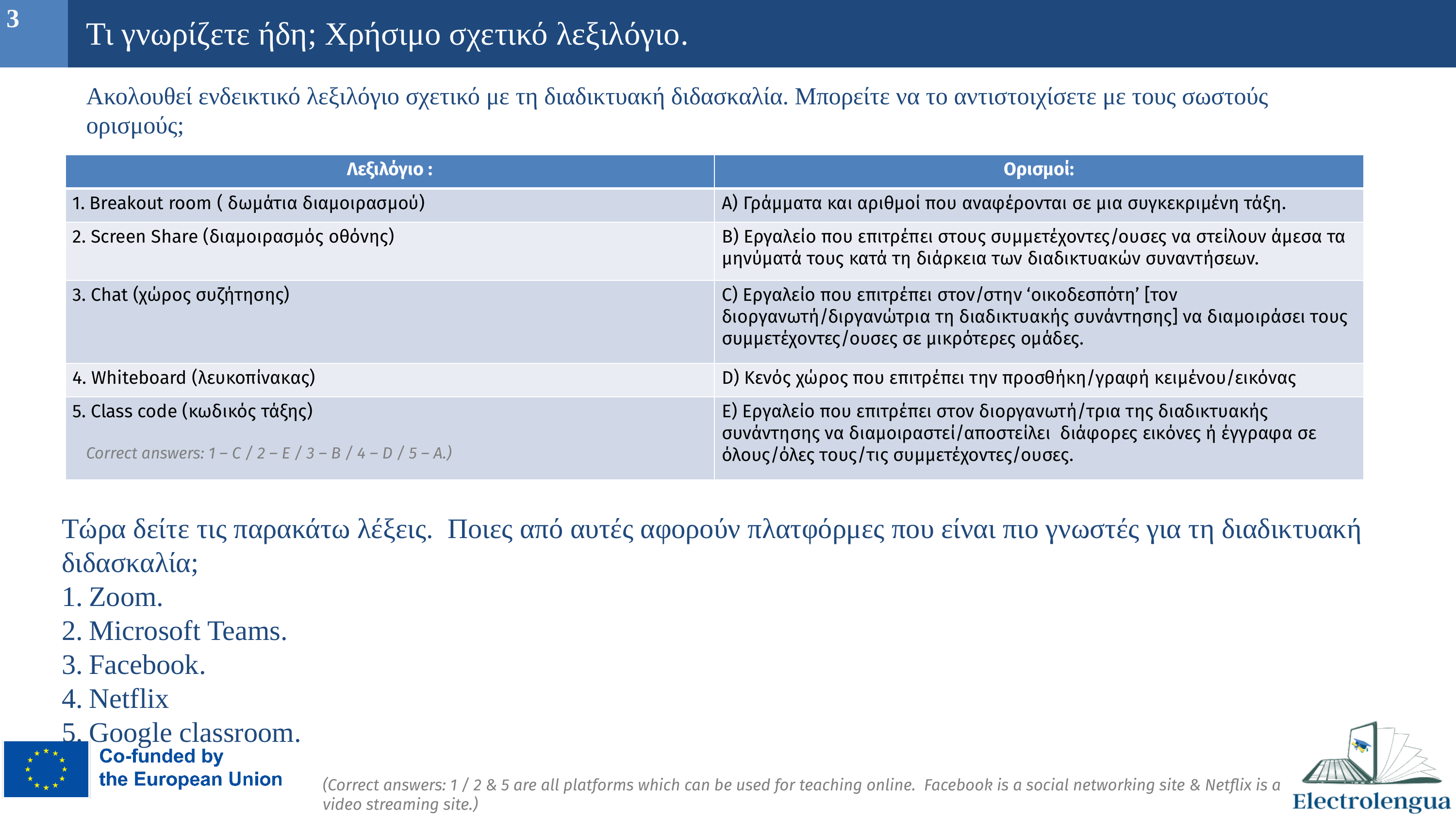

3
Τι γνωρίζετε ήδη; Χρήσιμο σχετικό λεξιλόγιο.
# Ακολουθεί ενδεικτικό λεξιλόγιο σχετικό με τη διαδικτυακή διδασκαλία. Μπορείτε να το αντιστοιχίσετε με τους σωστούς ορισμούς;
| Λεξιλόγιο : | Ορισμοί: |
| --- | --- |
| 1. Breakout room ( δωμάτια διαμοιρασμού) | A) Γράμματα και αριθμοί που αναφέρονται σε μια συγκεκριμένη τάξη. |
| 2. Screen Share (διαμοιρασμός οθόνης) | B) Εργαλείο που επιτρέπει στους συμμετέχοντες/ουσες να στείλουν άμεσα τα μηνύματά τους κατά τη διάρκεια των διαδικτυακών συναντήσεων. |
| 3. Chat (χώρος συζήτησης) | C) Εργαλείο που επιτρέπει στον/στην ‘οικοδεσπότη’ [τον διοργανωτή/διργανώτρια τη διαδικτυακής συνάντησης] να διαμοιράσει τους συμμετέχοντες/ουσες σε μικρότερες ομάδες. |
| 4. Whiteboard (λευκοπίνακας) | D) Κενός χώρος που επιτρέπει την προσθήκη/γραφή κειμένου/εικόνας |
| 5. Class code (κωδικός τάξης) | E) Εργαλείο που επιτρέπει στον διοργανωτή/τρια της διαδικτυακής συνάντησης να διαμοιραστεί/αποστείλει διάφορες εικόνες ή έγγραφα σε όλους/όλες τους/τις συμμετέχοντες/ουσες. |
Correct answers: 1 – C / 2 – E / 3 – B / 4 – D / 5 – A.)

Τώρα δείτε τις παρακάτω λέξεις.  Ποιες από αυτές αφορούν πλατφόρμες που είναι πιο γνωστές για τη διαδικτυακή διδασκαλία;
Zoom.
Microsoft Teams.
Facebook.
Netflix
Google classroom.

(Correct answers: 1 / 2 & 5 are all platforms which can be used for teaching online.  Facebook is a social networking site & Netflix is a video streaming site.)